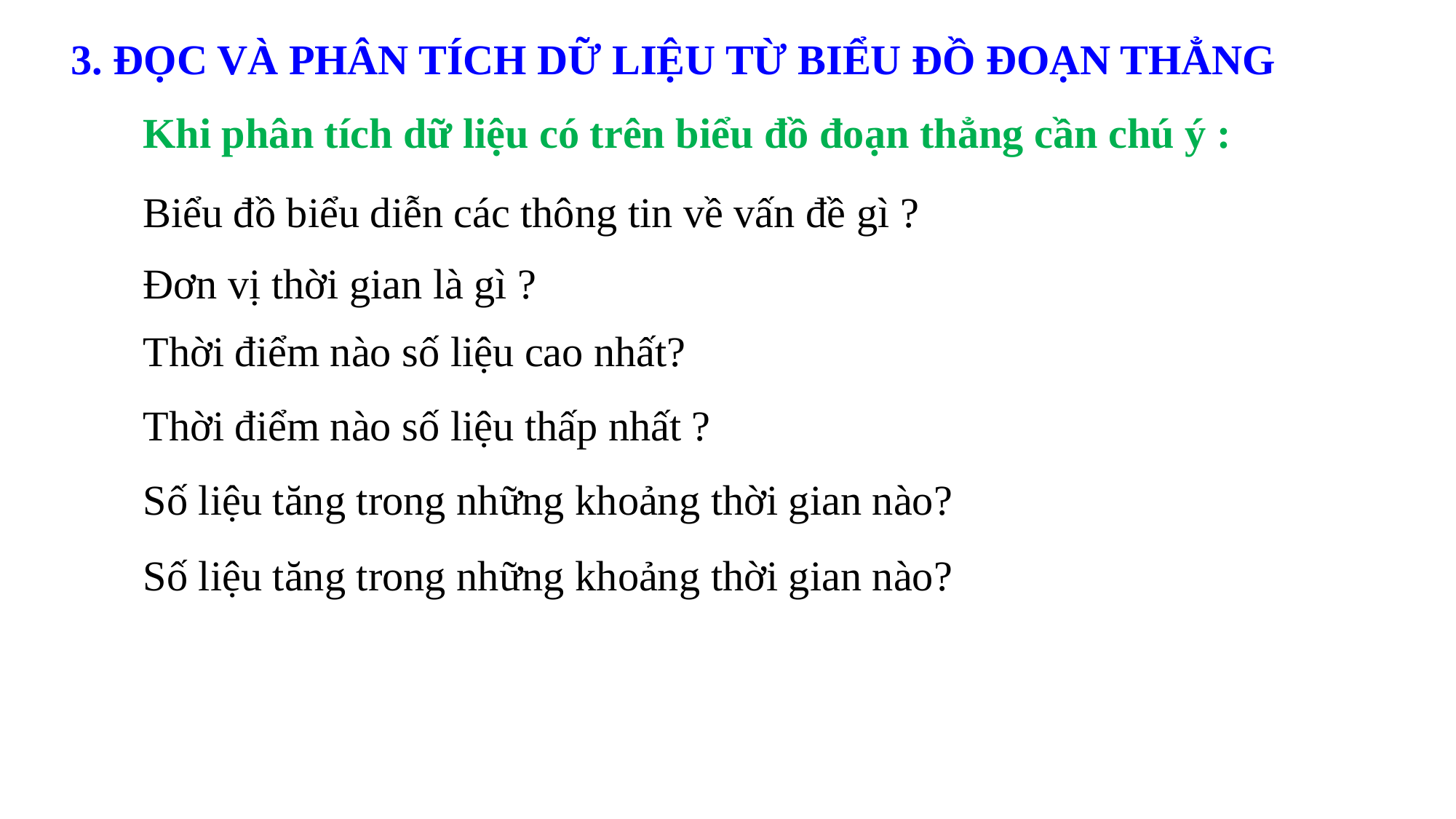

3. ĐỌC VÀ PHÂN TÍCH DỮ LIỆU TỪ BIỂU ĐỒ ĐOẠN THẲNG
Khi phân tích dữ liệu có trên biểu đồ đoạn thẳng cần chú ý :
Biểu đồ biểu diễn các thông tin về vấn đề gì ?
Đơn vị thời gian là gì ?
Thời điểm nào số liệu cao nhất?
Thời điểm nào số liệu thấp nhất ?
Số liệu tăng trong những khoảng thời gian nào?
Số liệu tăng trong những khoảng thời gian nào?